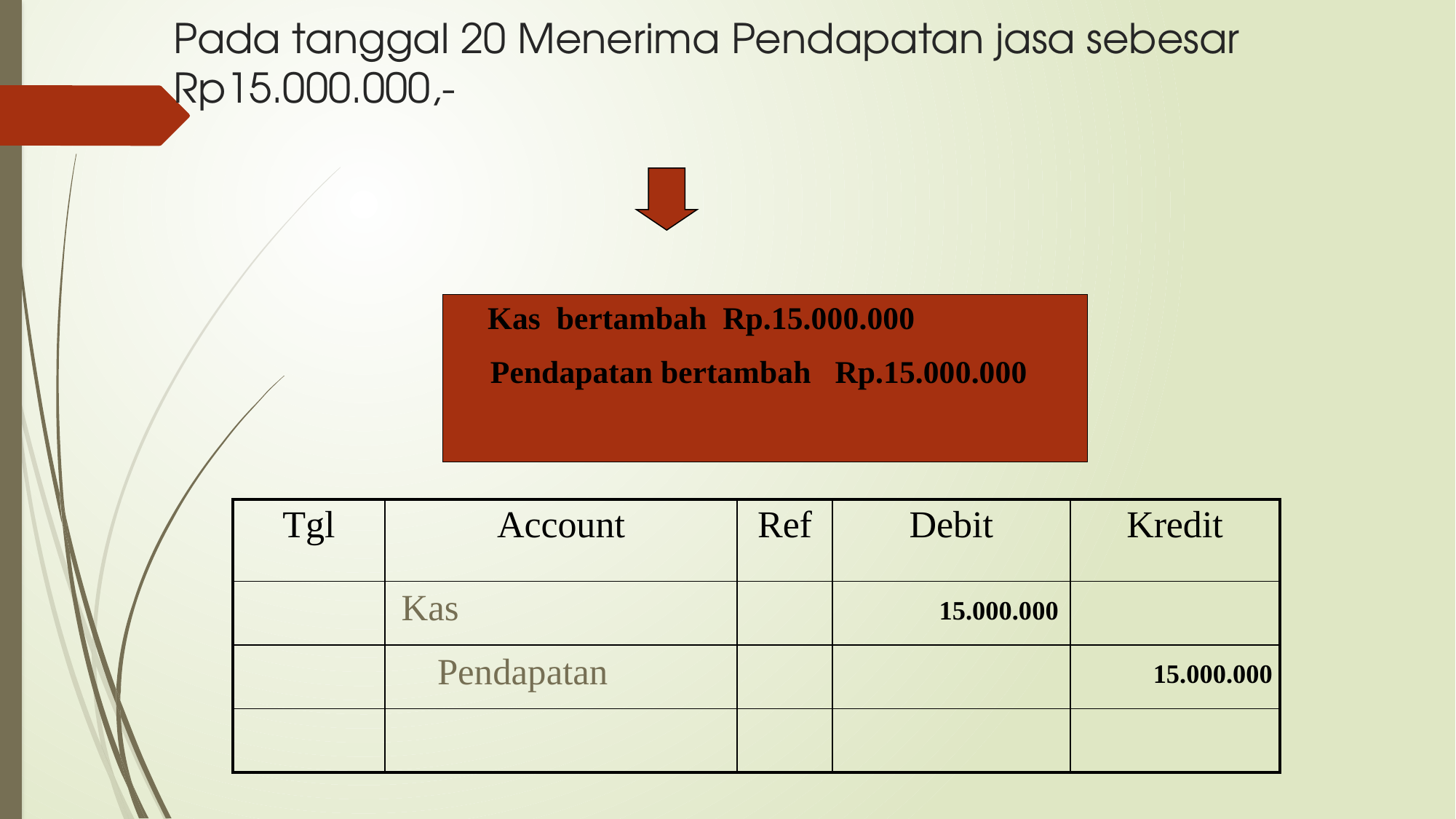

# Pada tanggal 20 Menerima Pendapatan jasa sebesar Rp15.000.000,-

Kas  bertambah  Rp.15.000.000

Pendapatan bertambah   Rp.15.000.000
| Tgl | Account | Ref | Debit | Kredit |
| --- | --- | --- | --- | --- |
|  |  |  |  |  |
|  |  |  |  |  |
|  |  |  |  |  |
15.000.000
Kas
15.000.000
Pendapatan